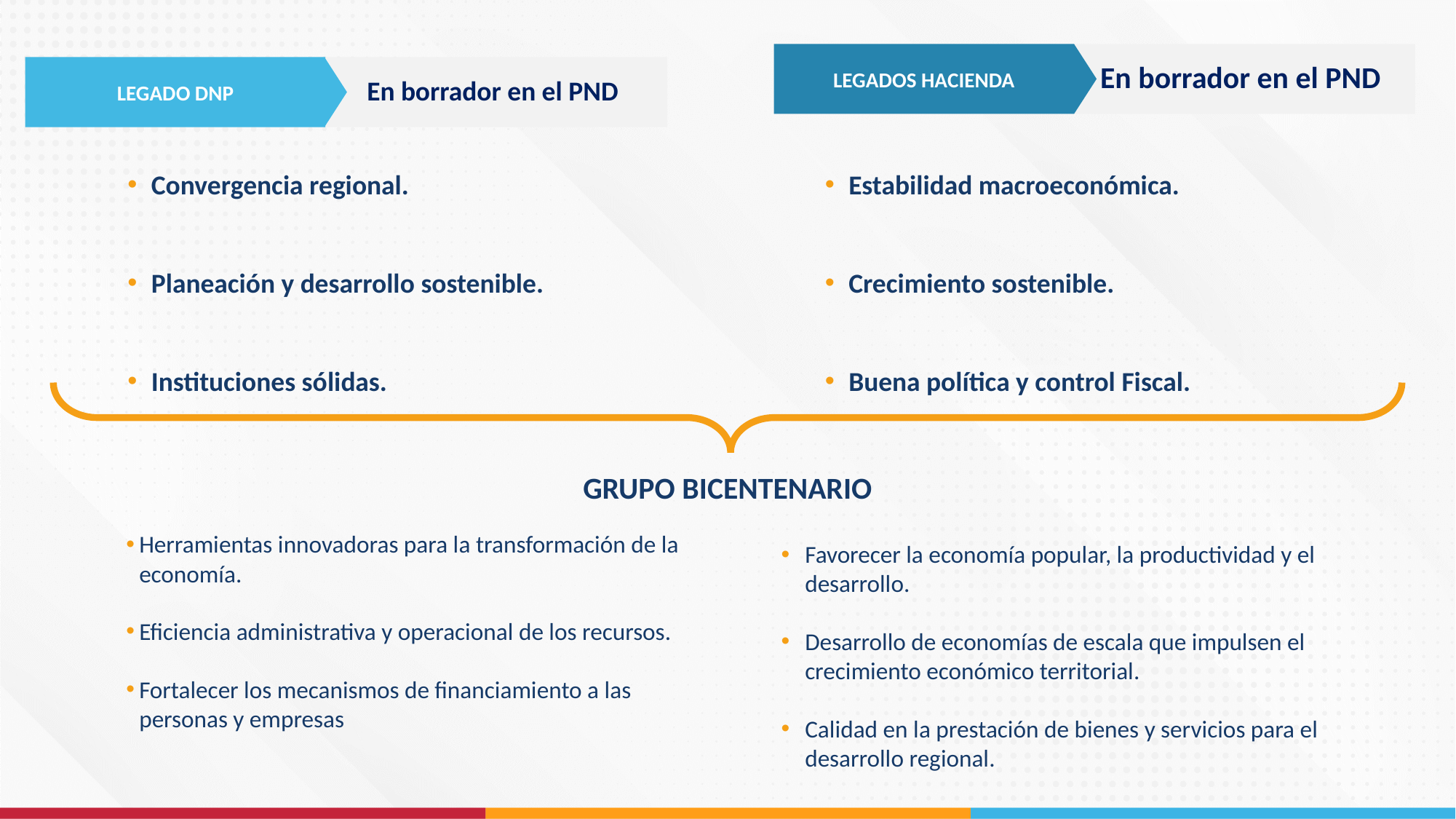

LEGADOS HACIENDA
En borrador en el PND

LEGADO DNP
En borrador en el PND

Convergencia regional.

Planeación y desarrollo sostenible.

Instituciones sólidas.
Estabilidad macroeconómica.

Crecimiento sostenible.

Buena política y control Fiscal.
GRUPO BICENTENARIO
Herramientas innovadoras para la transformación de la economía.

Eficiencia administrativa y operacional de los recursos.

Fortalecer los mecanismos de financiamiento a las personas y empresas
Favorecer la economía popular, la productividad y el desarrollo.

Desarrollo de economías de escala que impulsen el crecimiento económico territorial.

Calidad en la prestación de bienes y servicios para el desarrollo regional.